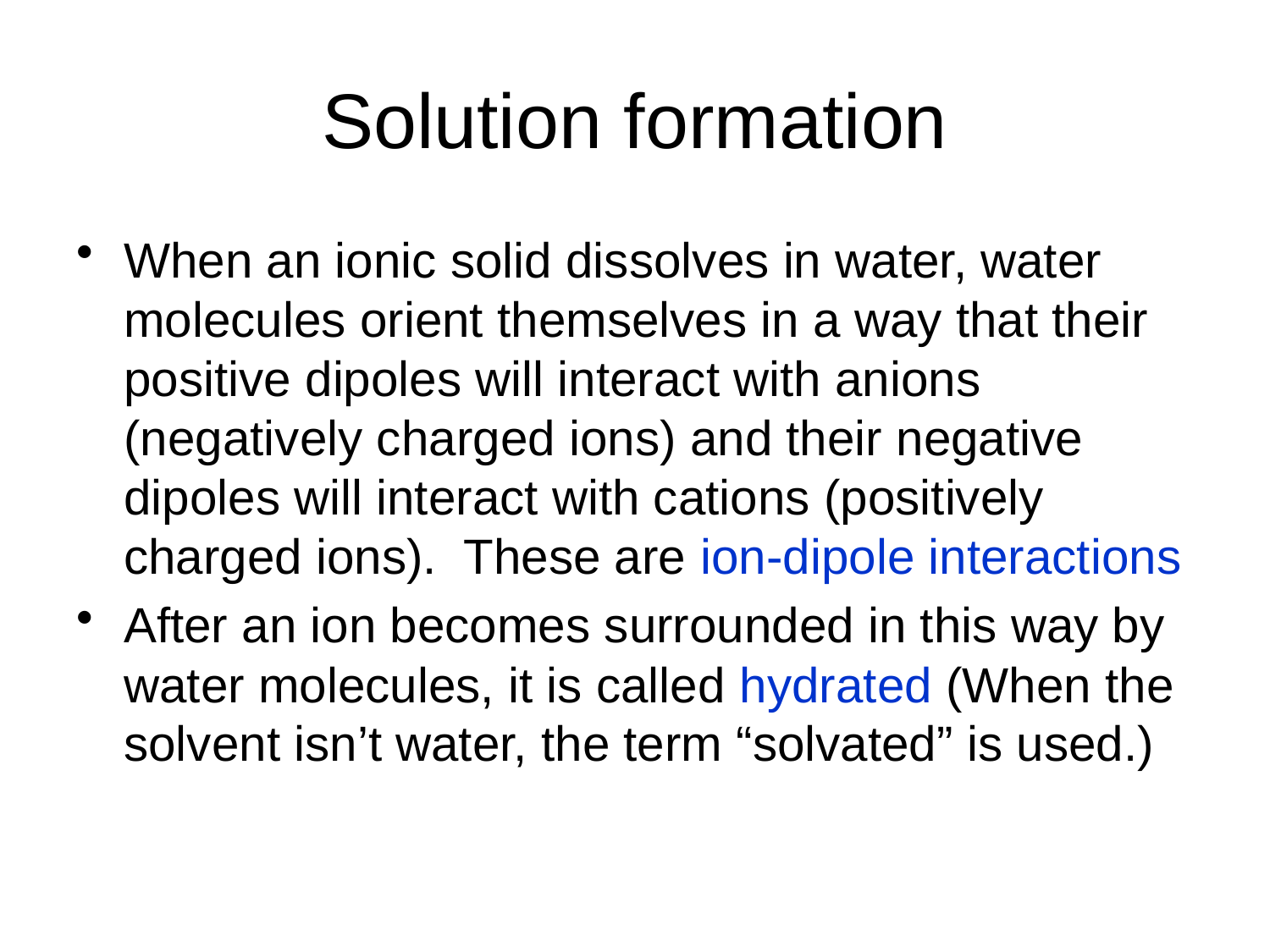

# Solution formation
When an ionic solid dissolves in water, water molecules orient themselves in a way that their positive dipoles will interact with anions (negatively charged ions) and their negative dipoles will interact with cations (positively charged ions).  These are ion-dipole interactions
After an ion becomes surrounded in this way by water molecules, it is called hydrated (When the solvent isn’t water, the term “solvated” is used.)